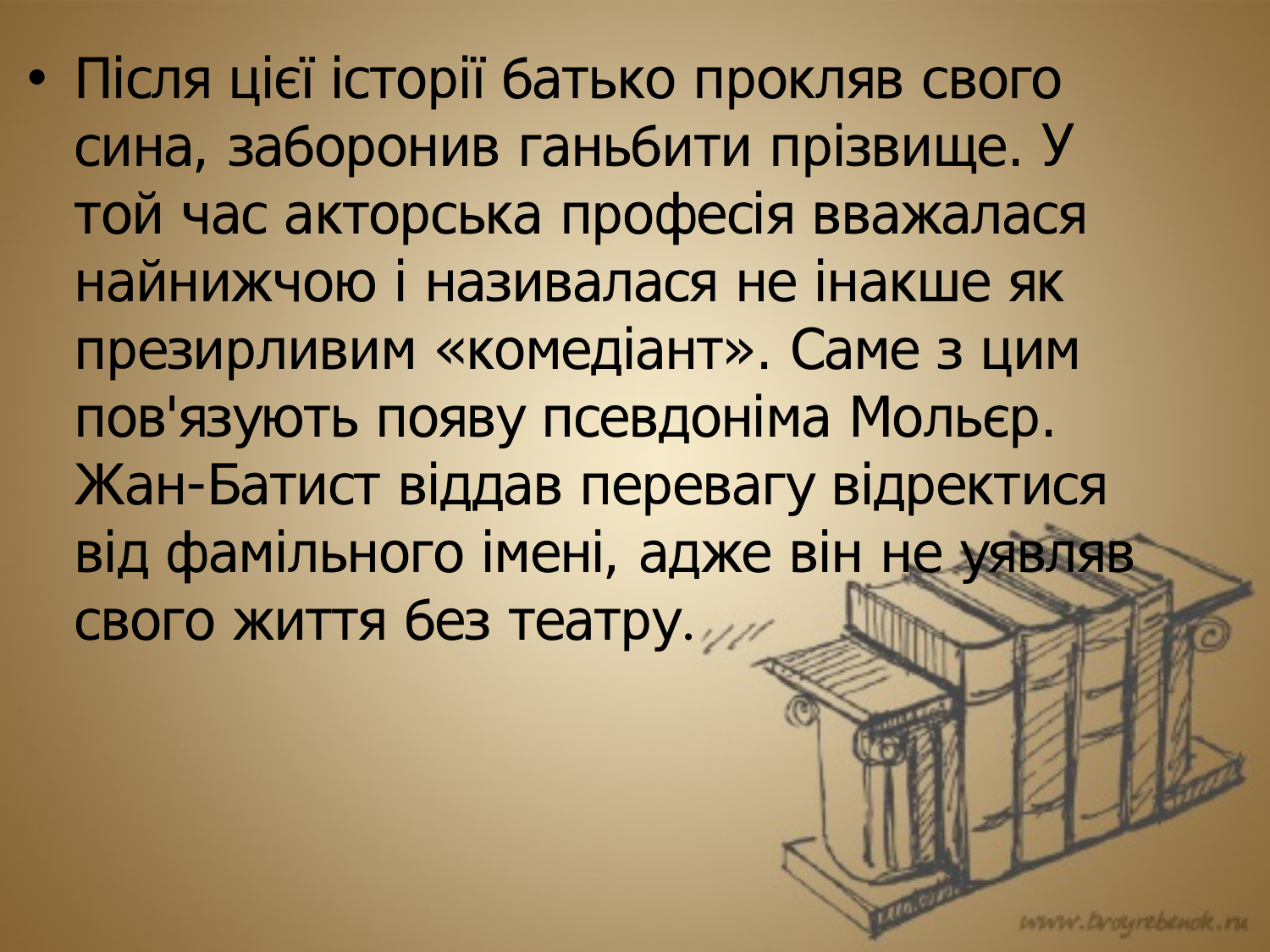

Після цієї історії батько прокляв свого сина, заборонив ганьбити прізвище. У той час акторська професія вважалася найнижчою і називалася не інакше як презирливим «комедіант». Саме з цим пов'язують появу псевдоніма Мольєр. Жан-Батист віддав перевагу відректися від фамільного імені, адже він не уявляв свого життя без театру.
#